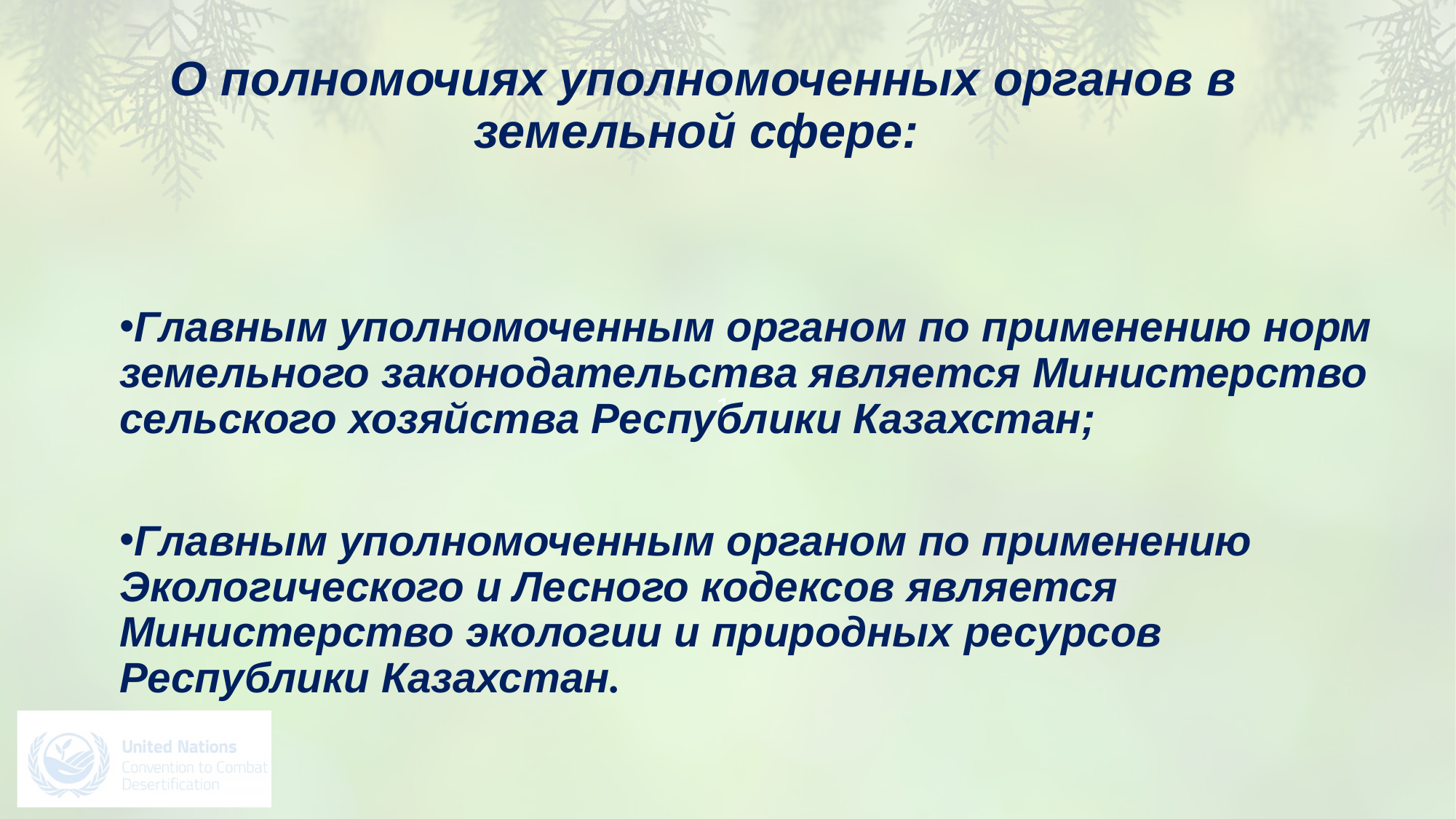

1.
О полномочиях уполномоченных органов в земельной сфере:

Главным уполномоченным органом по применению норм земельного законодательства является Министерство сельского хозяйства Республики Казахстан;

Главным уполномоченным органом по применению Экологического и Лесного кодексов является Министерство экологии и природных ресурсов Республики Казахстан.